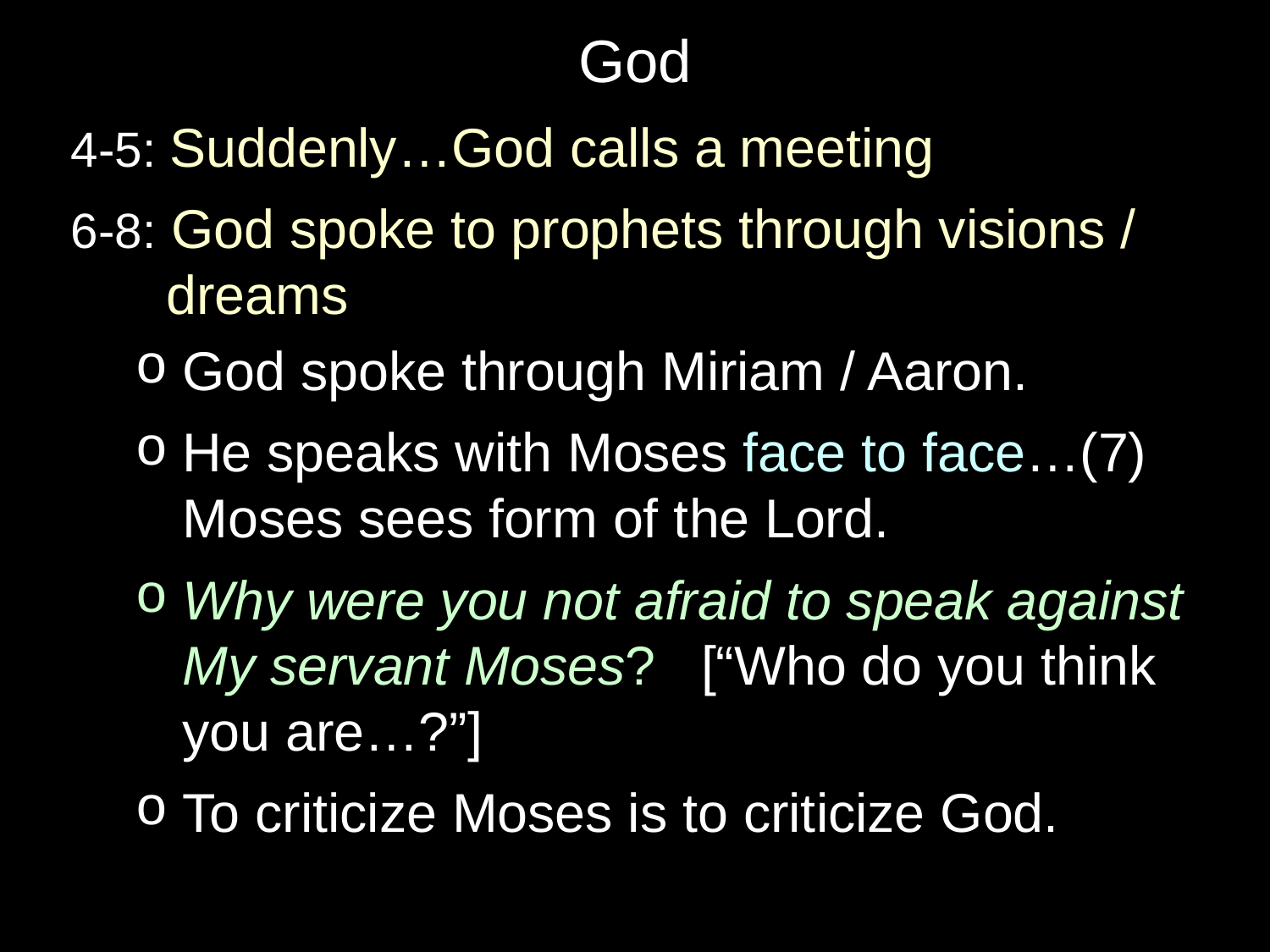

# God
4-5: Suddenly…God calls a meeting
6-8: God spoke to prophets through visions / dreams
God spoke through Miriam / Aaron.
He speaks with Moses face to face…(7) Moses sees form of the Lord.
Why were you not afraid to speak against My servant Moses?   [“Who do you think you are…?”]
To criticize Moses is to criticize God.